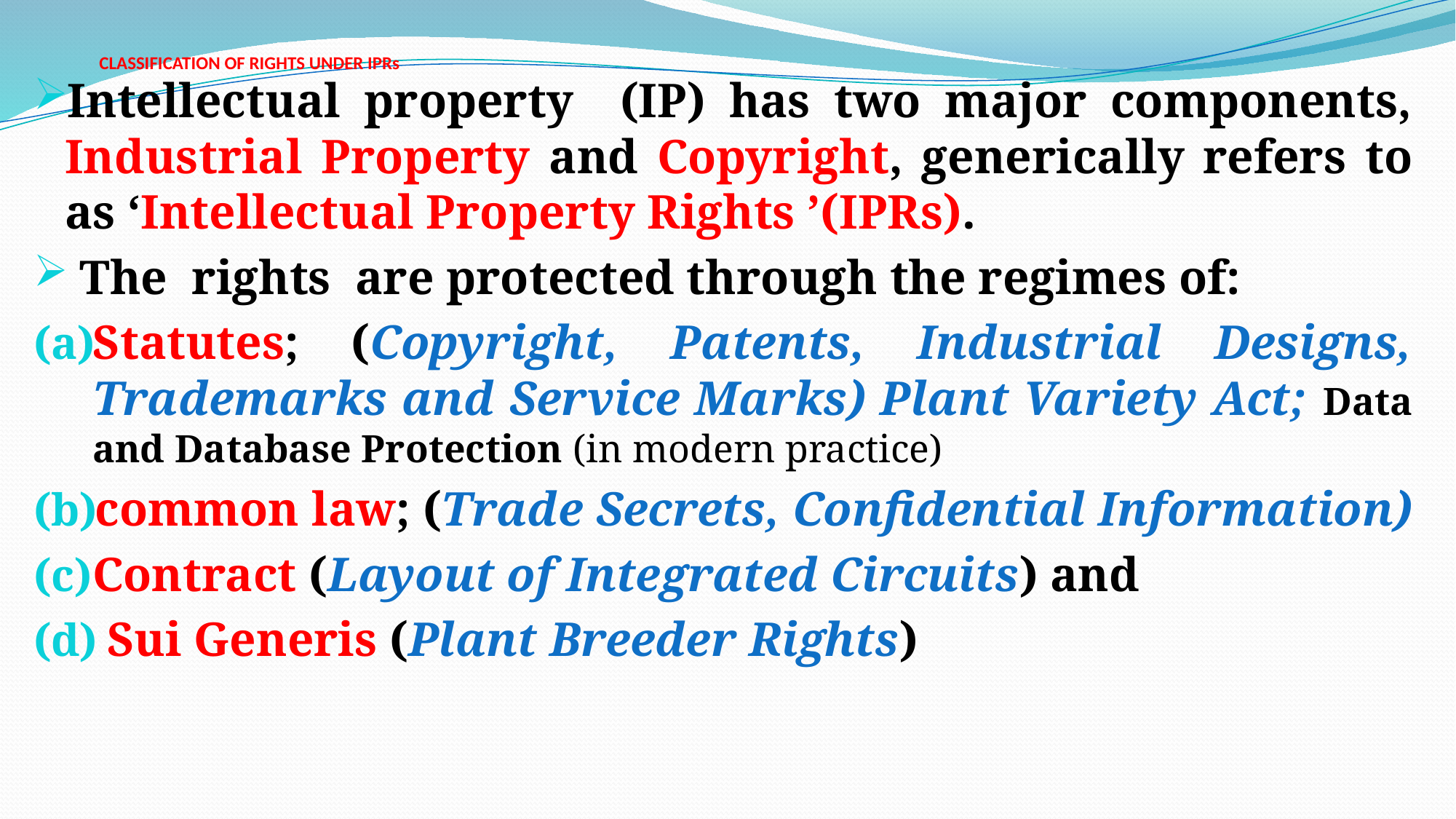

# CLASSIFICATION OF RIGHTS UNDER IPRs
Intellectual property  (IP) has two major components, Industrial Property and Copyright, generically refers to as ‘Intellectual Property Rights ’(IPRs).
 The  rights  are protected through the regimes of:
Statutes; (Copyright, Patents, Industrial Designs, Trademarks and Service Marks) Plant Variety Act; Data and Database Protection (in modern practice)
common law; (Trade Secrets, Confidential Information)
Contract (Layout of Integrated Circuits) and
 Sui Generis (Plant Breeder Rights)